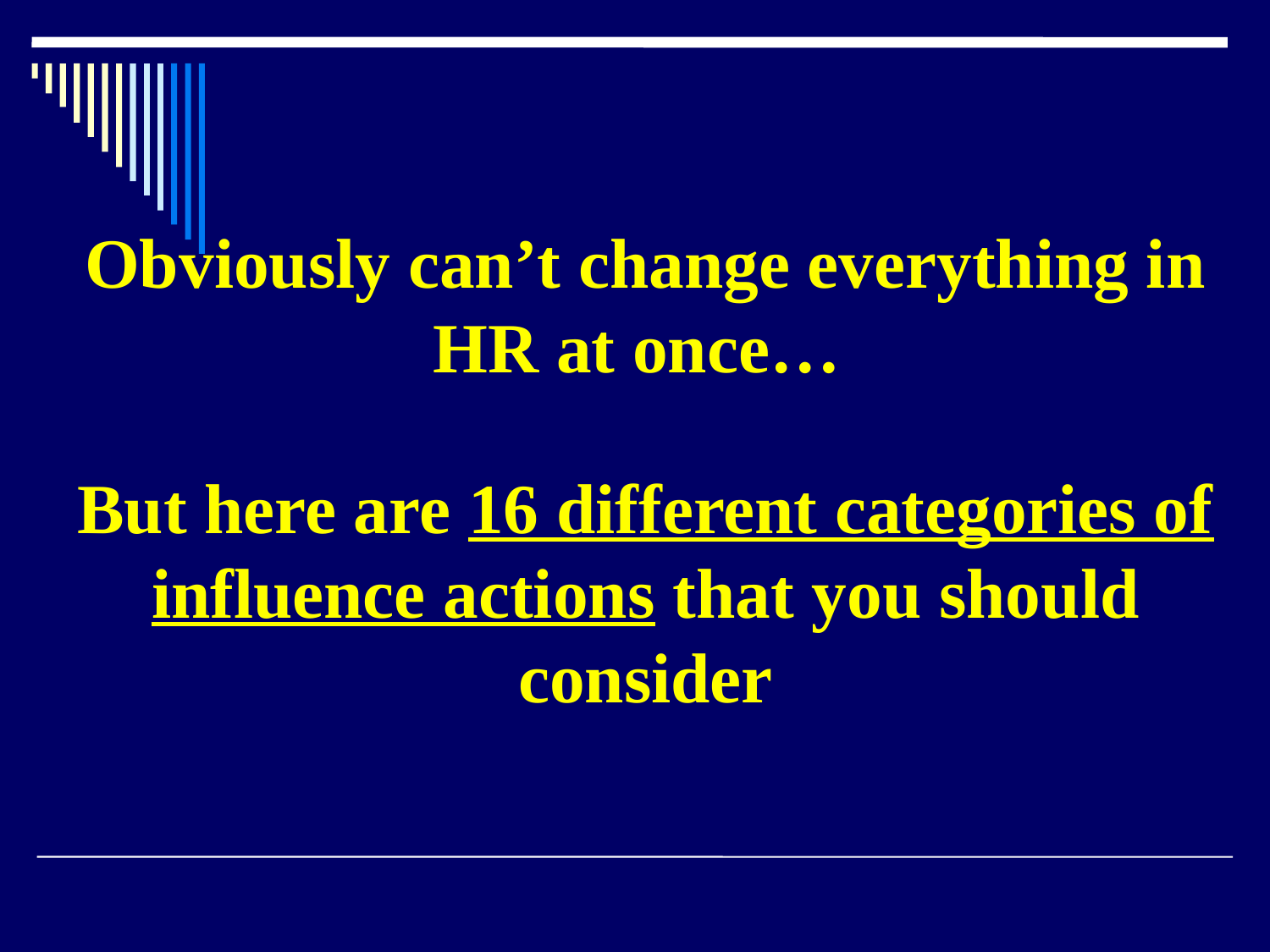

Obviously can’t change everything in HR at once…

But here are 16 different categories of influence actions that you should consider
#

33